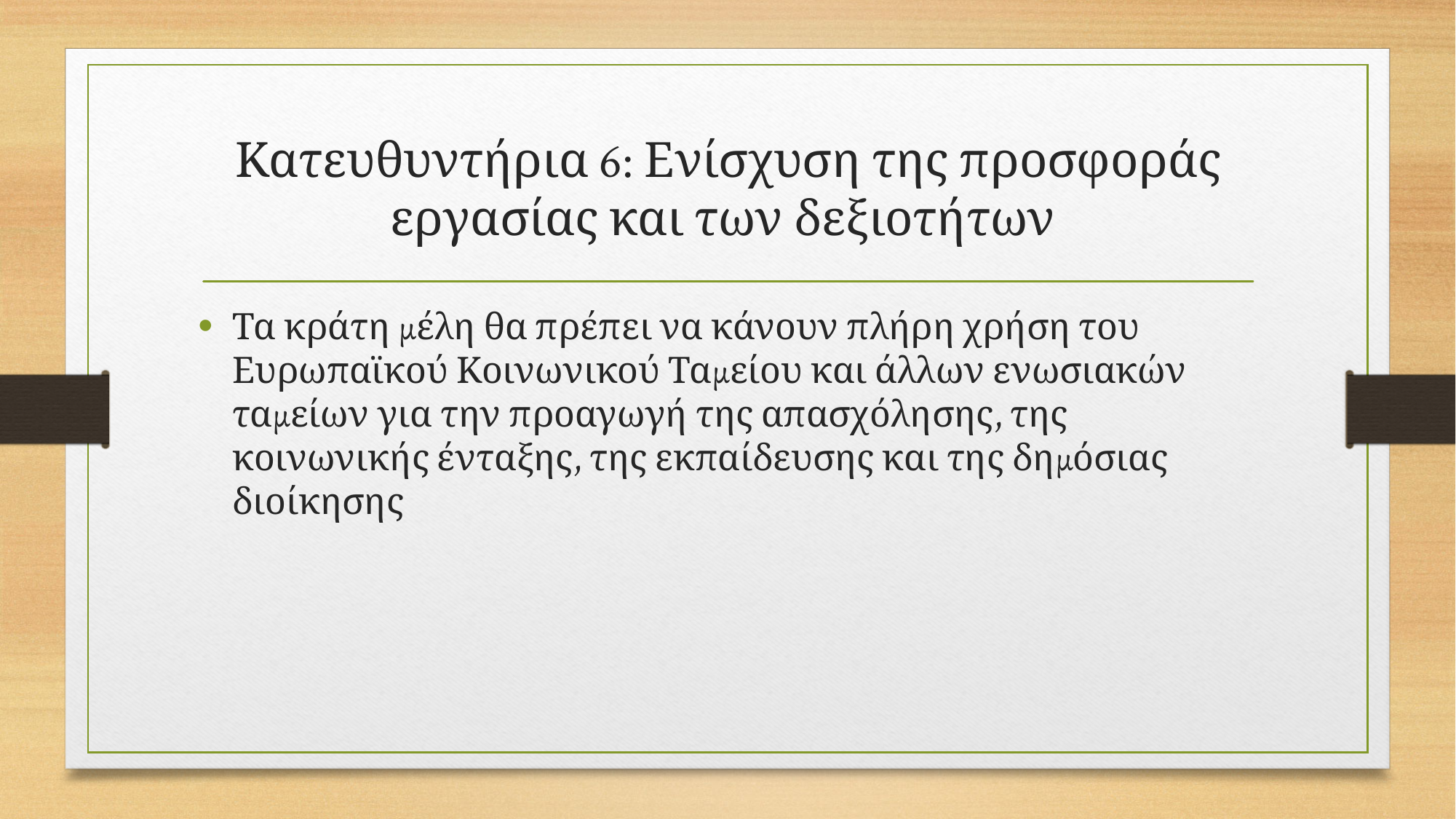

# Κατευθυντήρια 6: Ενίσχυση της προσφοράς εργασίας και των δεξιοτήτων
Τα κράτη μέλη θα πρέπει να κάνουν πλήρη χρήση του Ευρωπαϊκού Κοινωνικού Ταμείου και άλλων ενωσιακών ταμείων για την προαγωγή της απασχόλησης, της κοινωνικής ένταξης, της εκπαίδευσης και της δημόσιας διοίκησης